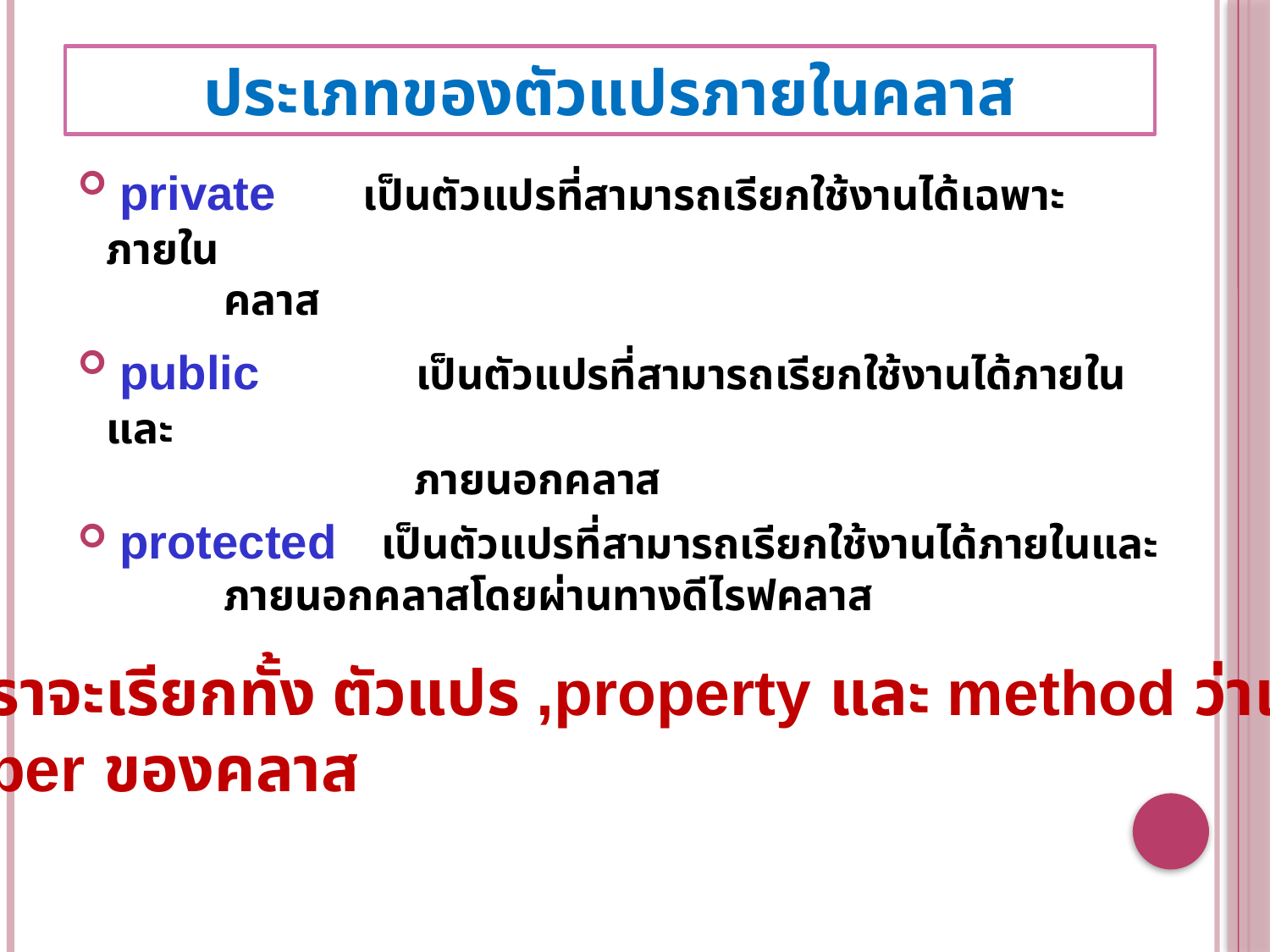

# ประเภทของตัวแปรภายในคลาส
 private       เป็นตัวแปรที่สามารถเรียกใช้งานได้เฉพาะภายใน
		  คลาส
 public    	  เป็นตัวแปรที่สามารถเรียกใช้งานได้ภายในและ
	         	  ภายนอกคลาส
 protected     เป็นตัวแปรที่สามารถเรียกใช้งานได้ภายในและ
		  ภายนอกคลาสโดยผ่านทางดีไรฟคลาส
	เราจะเรียกทั้ง ตัวแปร ,property และ method ว่าเป็น
member ของคลาส